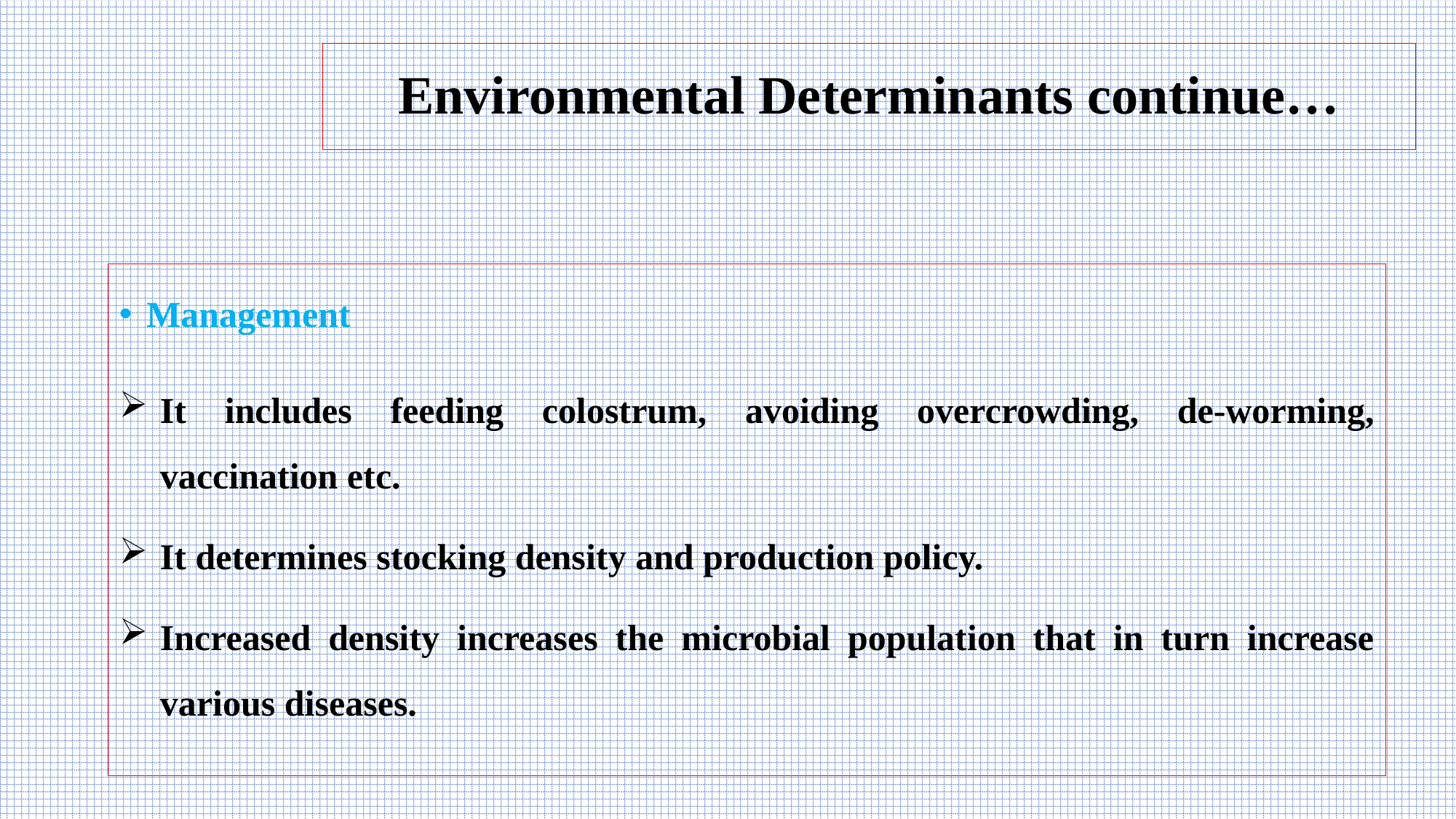

# Environmental Determinants continue…
Management
It includes feeding colostrum, avoiding overcrowding, de-worming, vaccination etc.
It determines stocking density and production policy.
Increased density increases the microbial population that in turn increase various diseases.